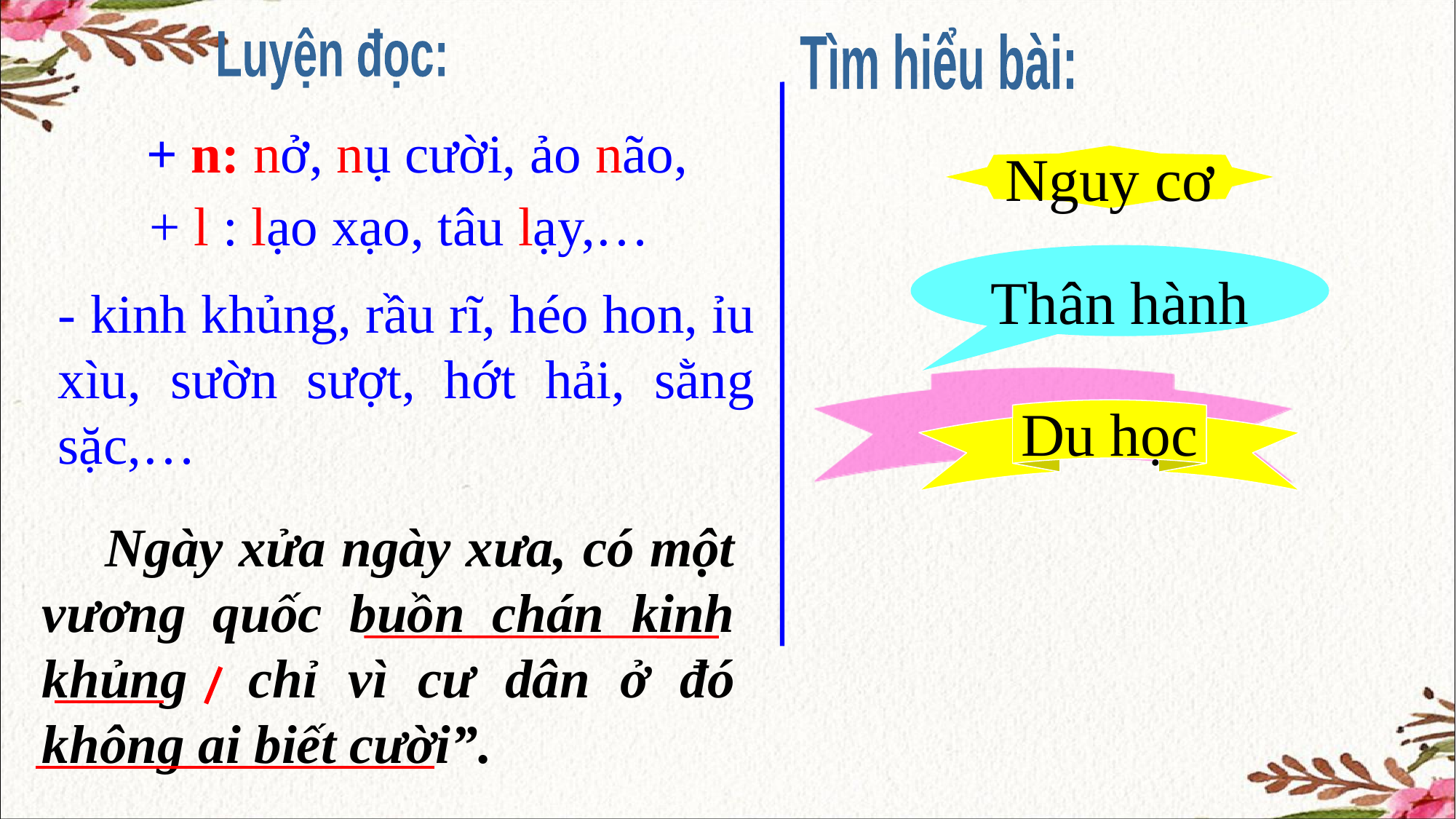

Luyện đọc:
  Tìm hiểu bài:

+ n: nở, nụ cười, ảo não,
Nguy cơ
+ l : lạo xạo, tâu lạy,…
Thân hành
- kinh khủng, rầu rĩ, héo hon, ỉu xìu, sườn sượt, hớt hải, sằng sặc,…
Du học
    Ngày xửa ngày xưa, có một vương quốc buồn chán kinh khủng  chỉ vì cư dân ở đó không ai biết cười”.